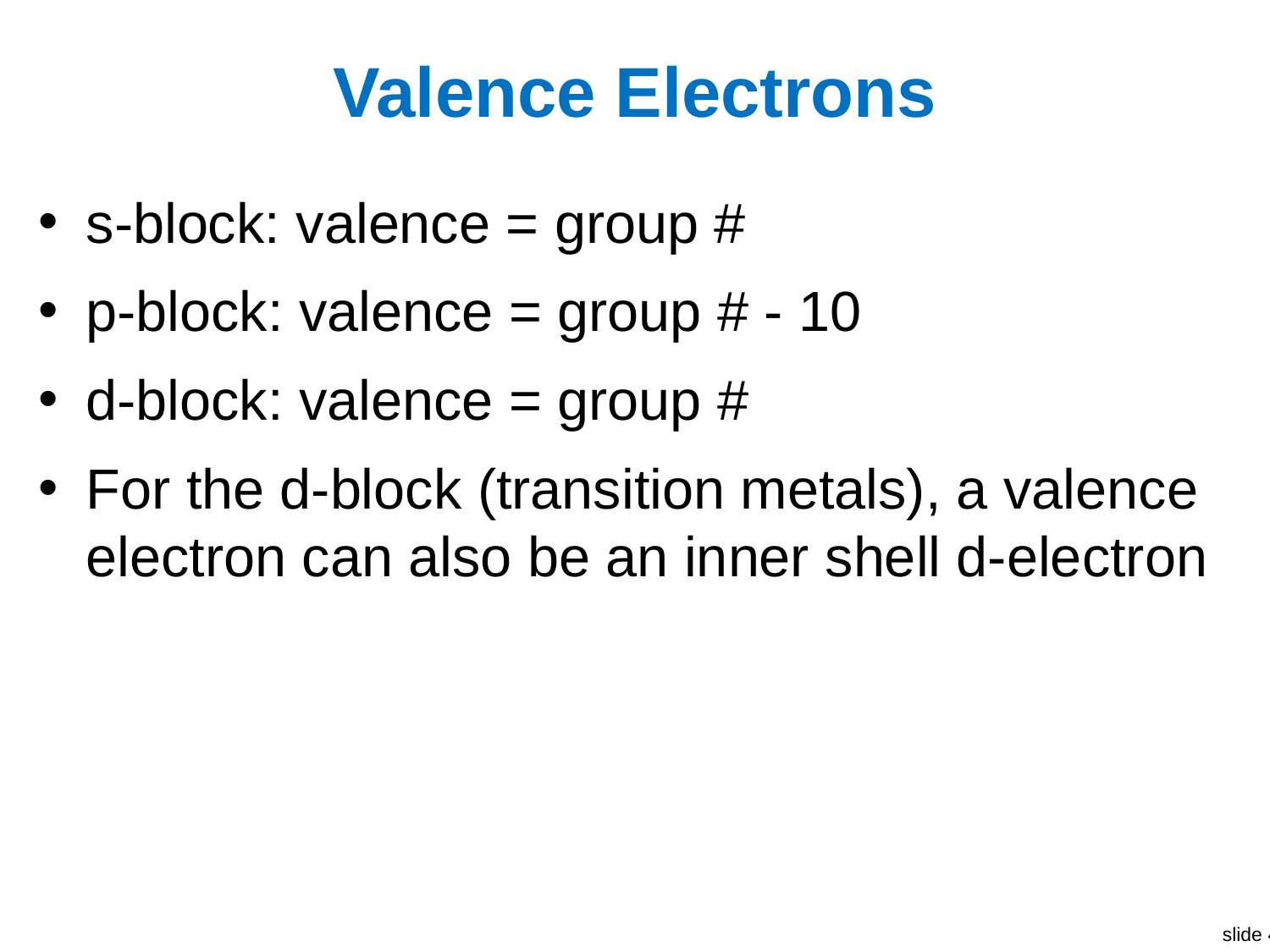

# Valence Electrons
s-block: valence = group #
p-block: valence = group # - 10
d-block: valence = group #
For the d-block (transition metals), a valence electron can also be an inner shell d-electron